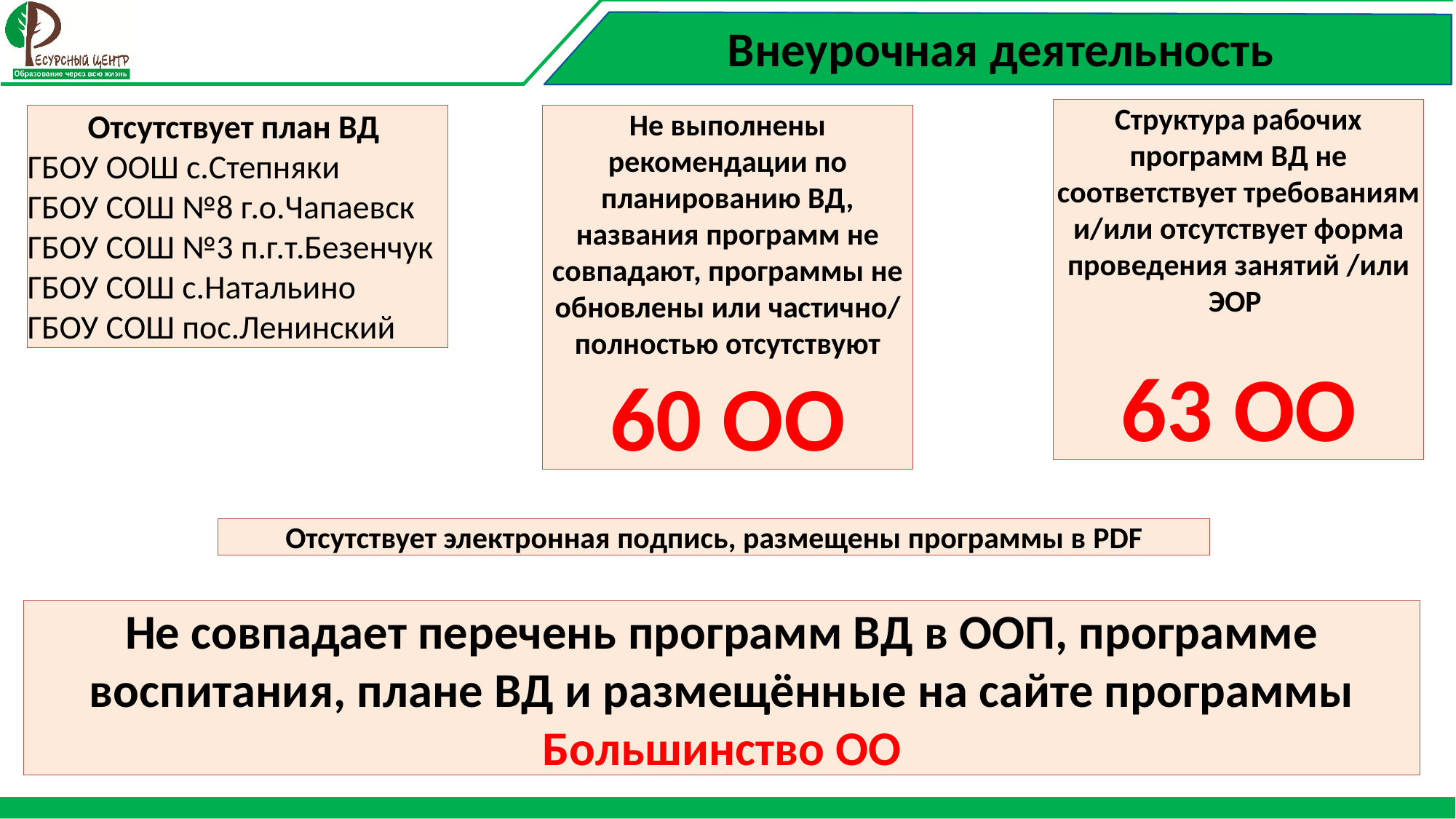

# Внеурочная деятельность
Структура рабочих программ ВД не соответствует требованиям и/или отсутствует форма проведения занятий /или ЭОР

63 ОО
Отсутствует план ВД
ГБОУ ООШ с.Степняки
ГБОУ СОШ №8 г.о.Чапаевск
ГБОУ СОШ №3 п.г.т.Безенчук
ГБОУ СОШ с.Натальино
ГБОУ СОШ пос.Ленинский
Не выполнены рекомендации по планированию ВД, названия программ не совпадают, программы не обновлены или частично/ полностью отсутствуют
60 ОО
Отсутствует электронная подпись, размещены программы в PDF
Не совпадает перечень программ ВД в ООП, программе воспитания, плане ВД и размещённые на сайте программы
Большинство ОО